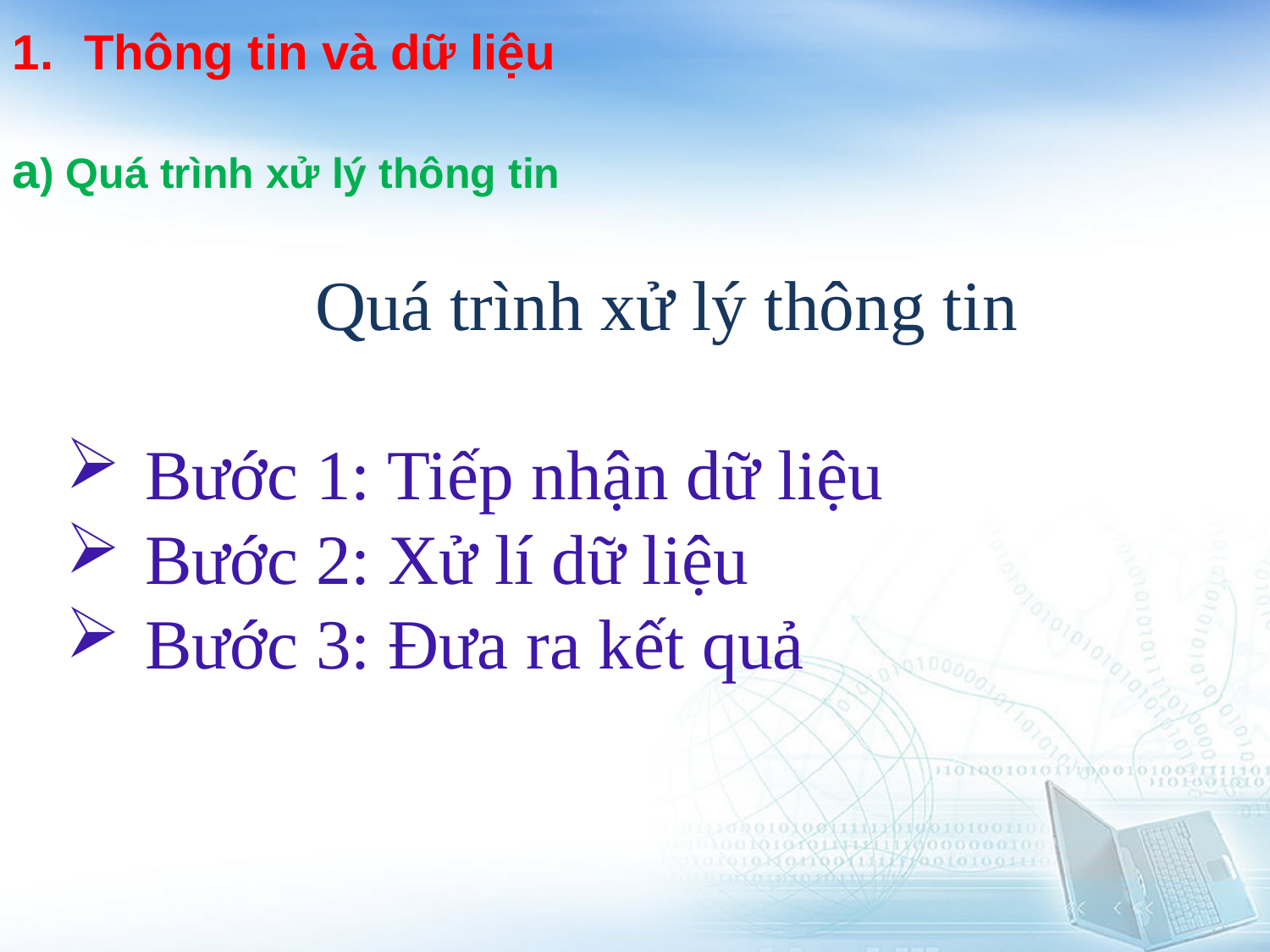

Thông tin và dữ liệu

a) Quá trình xử lý thông tin
Quá trình xử lý thông tin

Bước 1: Tiếp nhận dữ liệu
Bước 2: Xử lí dữ liệu
Bước 3: Đưa ra kết quả